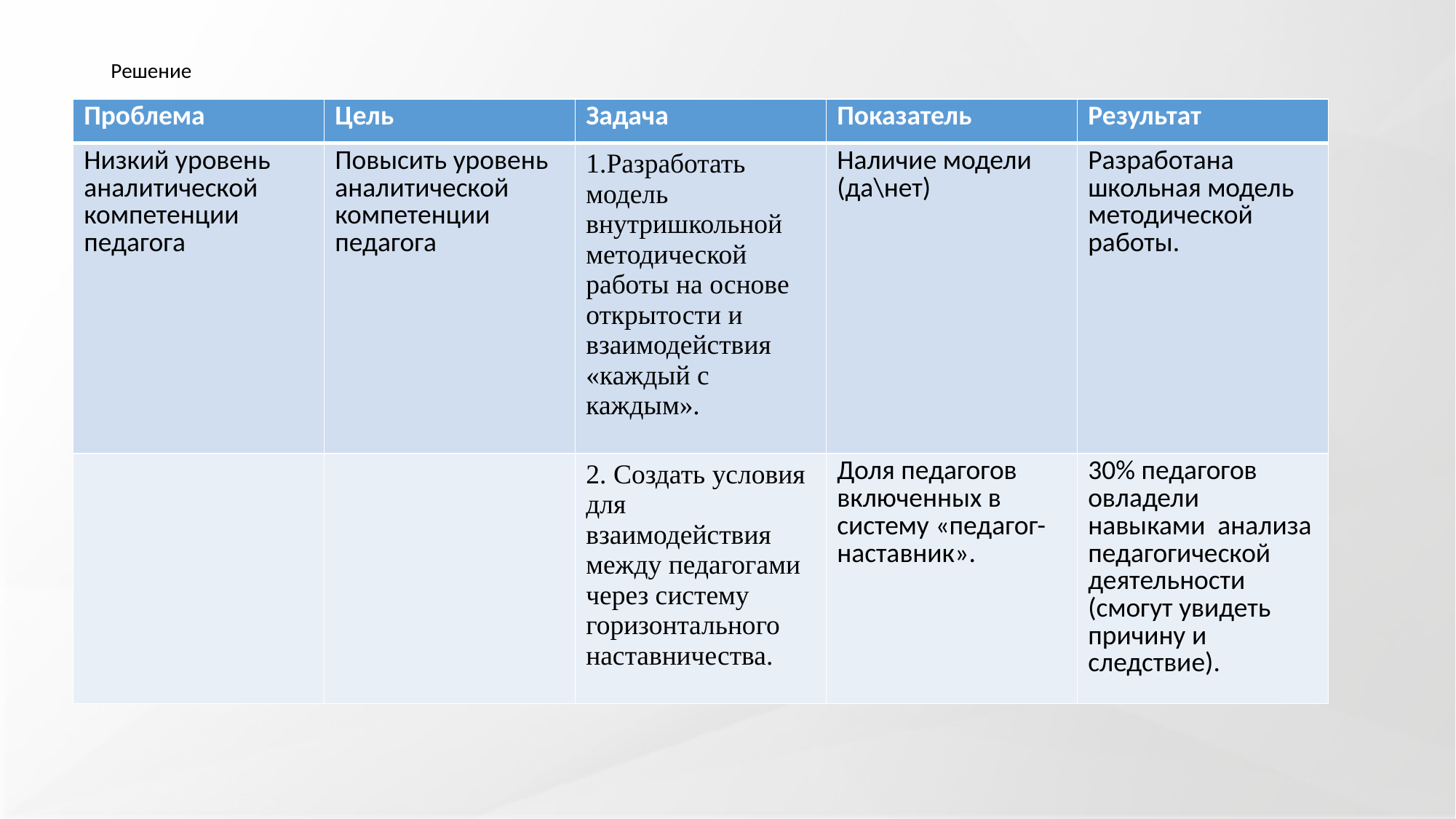

# Решение
| Проблема | Цель | Задача | Показатель | Результат |
| --- | --- | --- | --- | --- |
| Низкий уровень аналитической компетенции педагога | Повысить уровень аналитической компетенции педагога | 1.Разработать модель внутришкольной методической работы на основе открытости и взаимодействия «каждый с каждым». | Наличие модели (да\нет) | Разработана школьная модель методической работы. |
|  |  | 2. Создать условия для взаимодействия между педагогами через систему горизонтального наставничества. | Доля педагогов включенных в систему «педагог-наставник». | 30% педагогов овладели навыками анализа педагогической деятельности (смогут увидеть причину и следствие). |